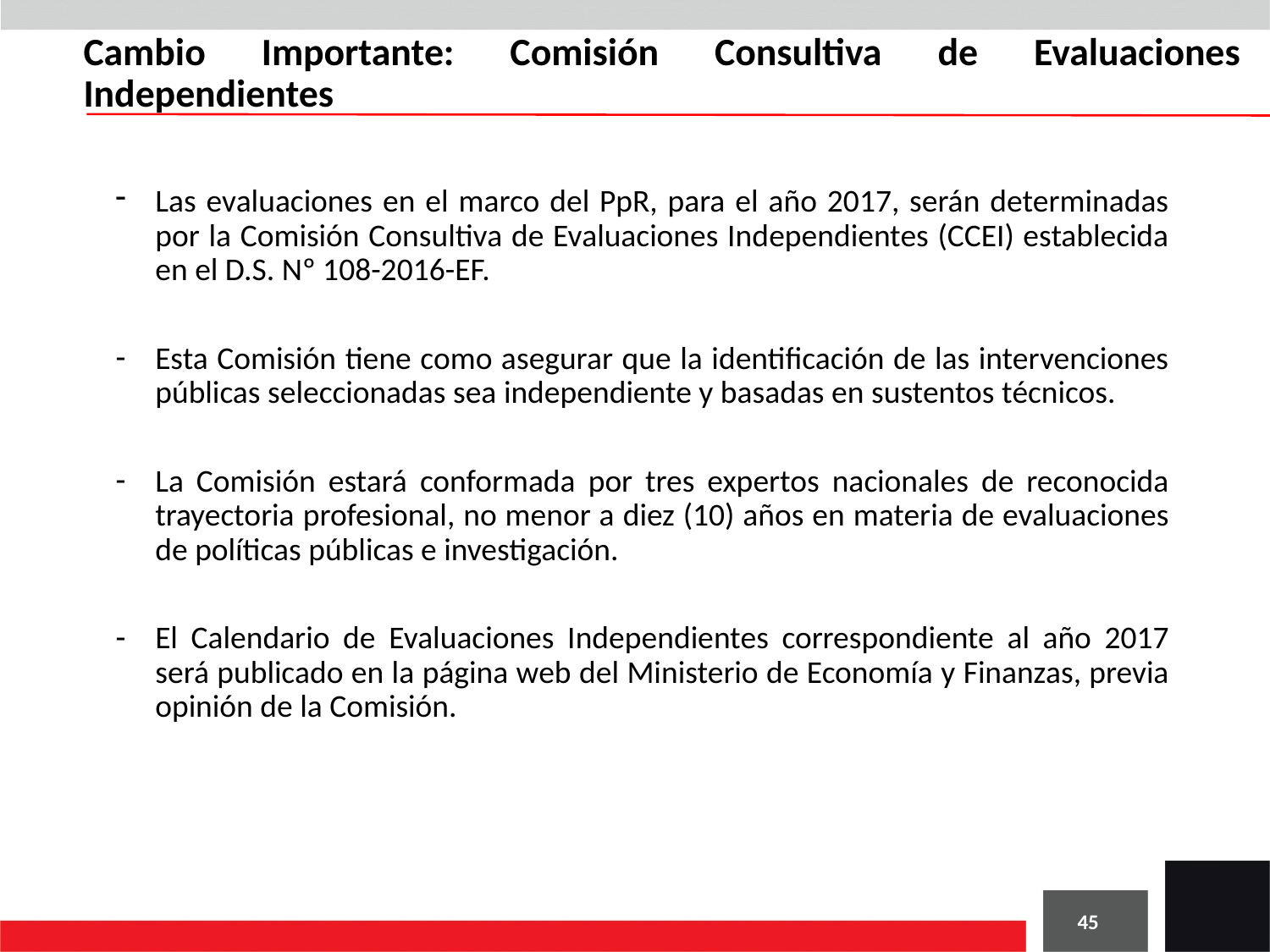

Cambio Importante: Comisión Consultiva de Evaluaciones Independientes
Las evaluaciones en el marco del PpR, para el año 2017, serán determinadas por la Comisión Consultiva de Evaluaciones Independientes (CCEI) establecida en el D.S. Nº 108-2016-EF.

Esta Comisión tiene como asegurar que la identificación de las intervenciones públicas seleccionadas sea independiente y basadas en sustentos técnicos.

La Comisión estará conformada por tres expertos nacionales de reconocida trayectoria profesional, no menor a diez (10) años en materia de evaluaciones de políticas públicas e investigación.

El Calendario de Evaluaciones Independientes correspondiente al año 2017 será publicado en la página web del Ministerio de Economía y Finanzas, previa opinión de la Comisión.

45